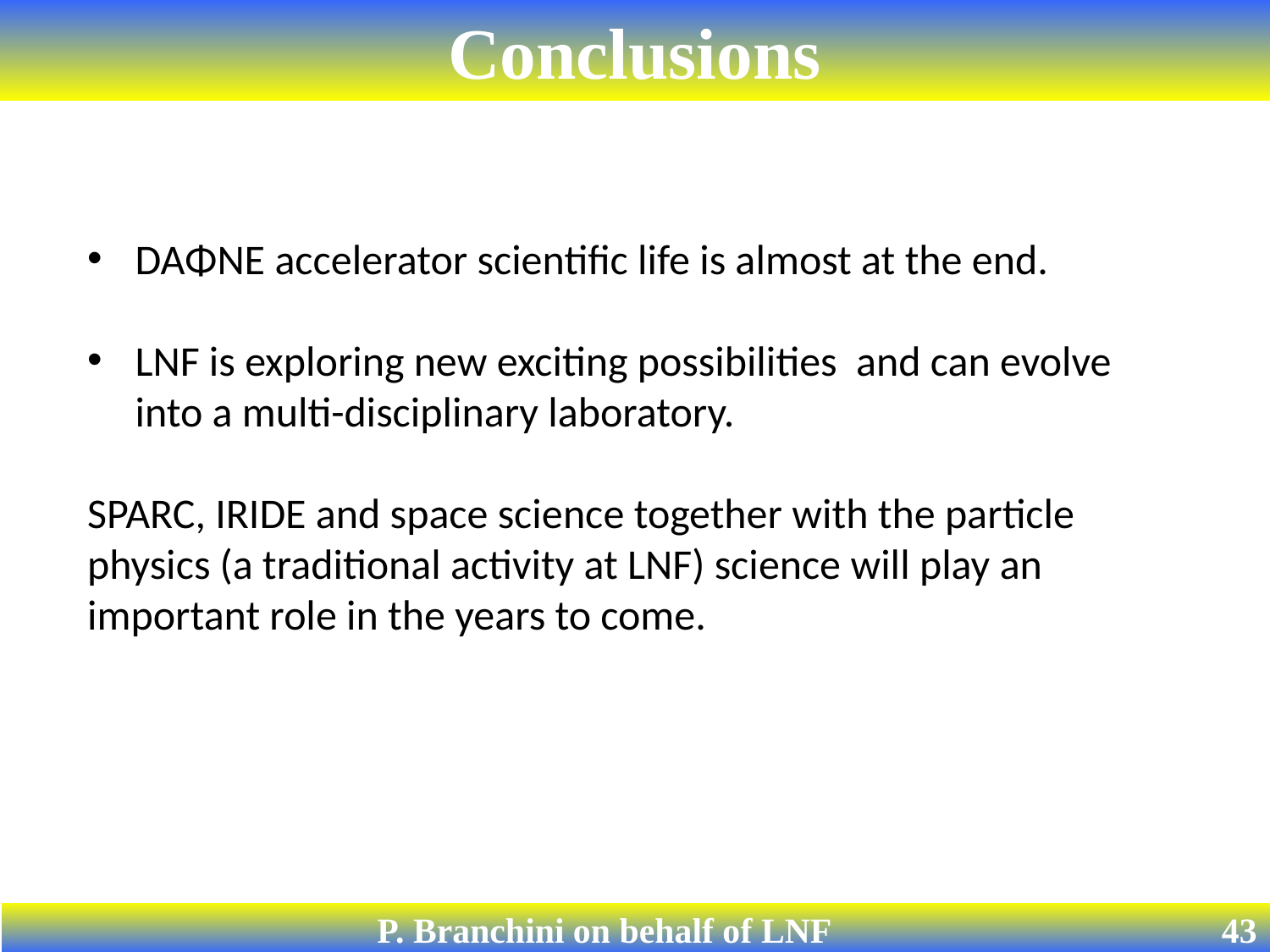

Conclusions
DAΦNE accelerator scientific life is almost at the end.

LNF is exploring new exciting possibilities  and can evolve
     into a multi-disciplinary laboratory.

SPARC, IRIDE and space science together with the particle physics (a traditional activity at LNF) science will play an important role in the years to come.
P. Branchini on behalf of LNF
43